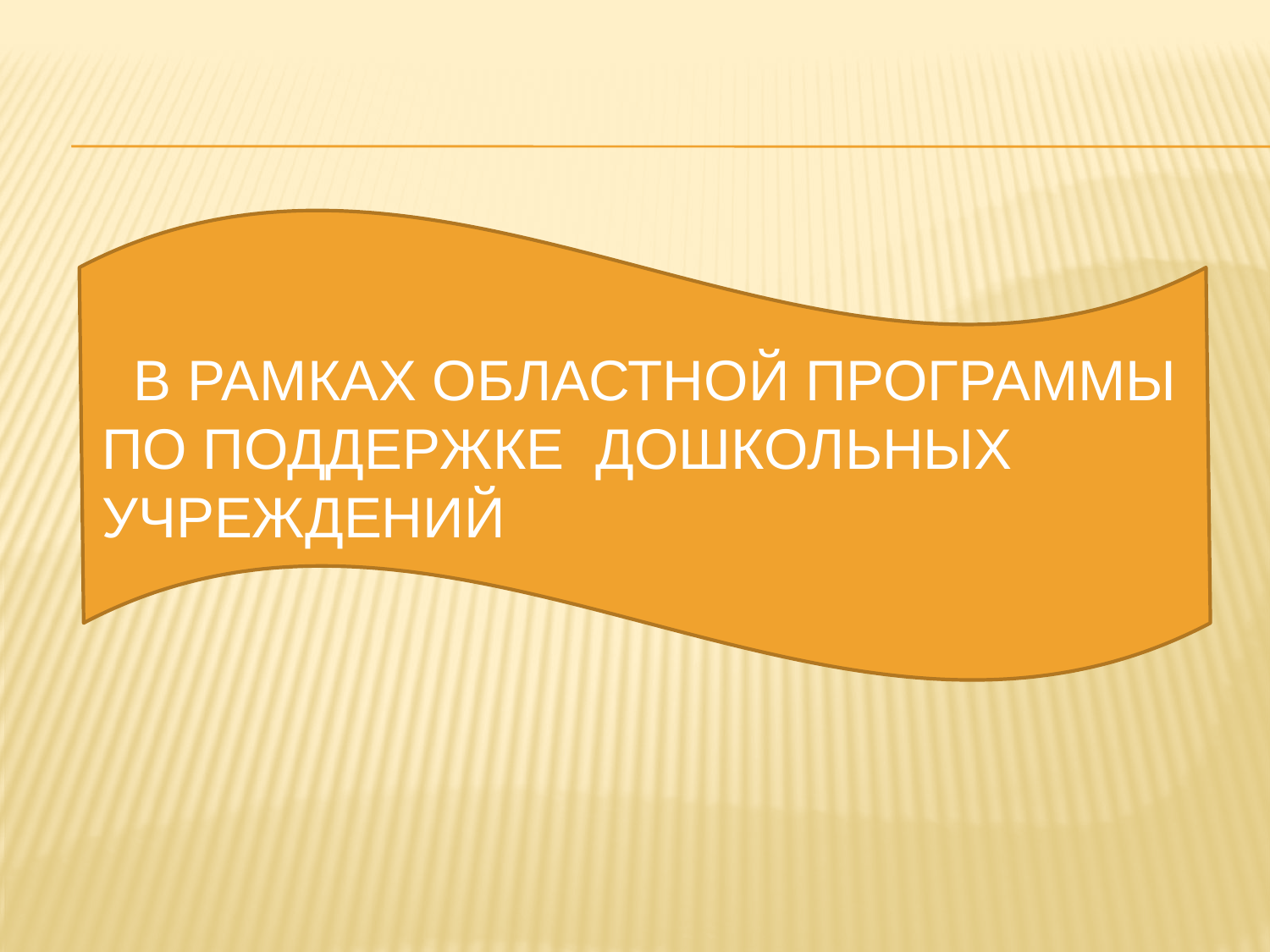

# в рамках областной программы по поддержке  дошкольных  учреждений